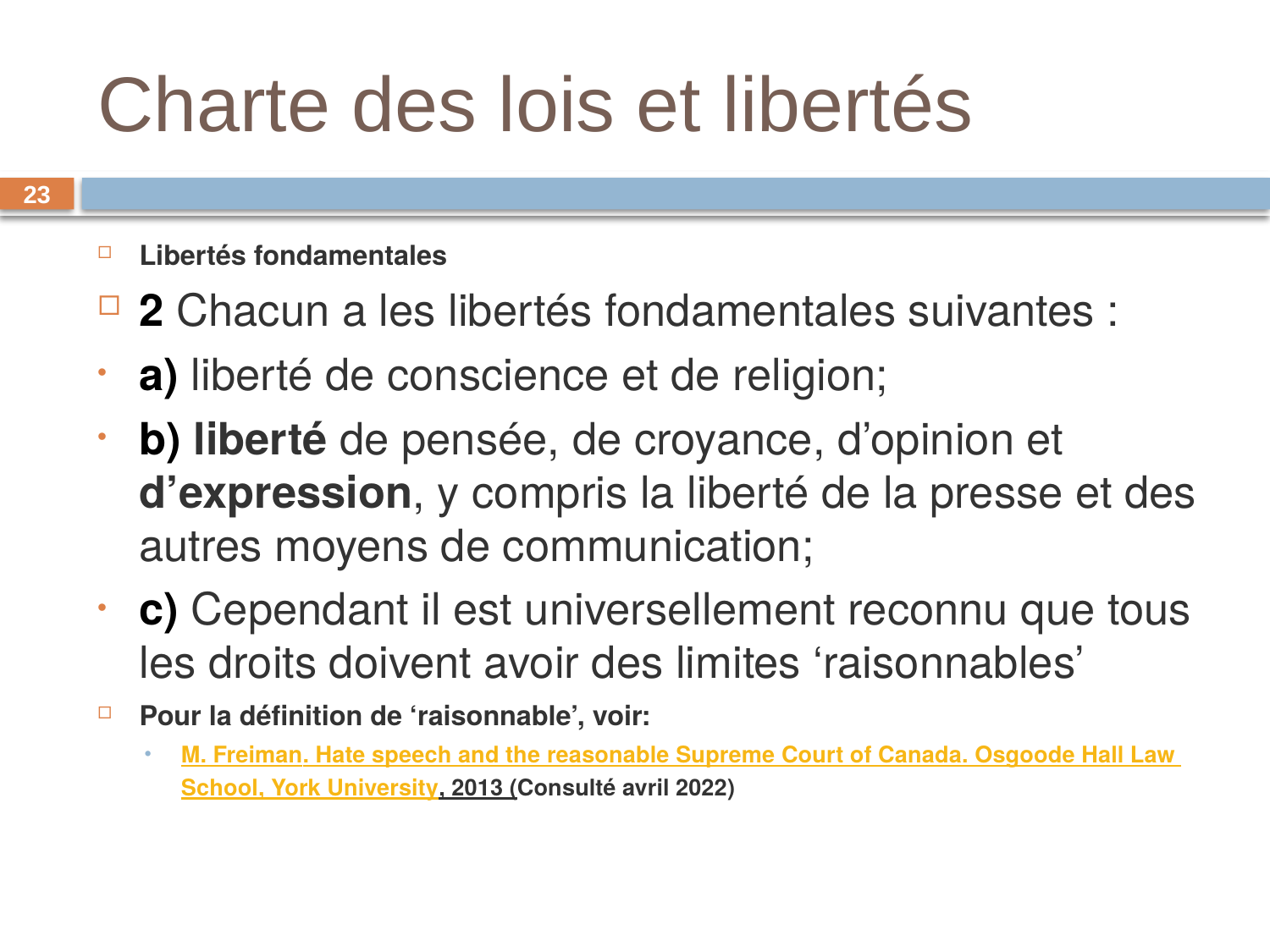

# Charte des lois et libertés
23
Libertés fondamentales
2 Chacun a les libertés fondamentales suivantes :
a) liberté de conscience et de religion;
b) liberté de pensée, de croyance, d’opinion et d’expression, y compris la liberté de la presse et des autres moyens de communication;
c) Cependant il est universellement reconnu que tous les droits doivent avoir des limites ‘raisonnables’
Pour la définition de ‘raisonnable’, voir:
M. Freiman. Hate speech and the reasonable Supreme Court of Canada. Osgoode Hall Law School, York University, 2013 (Consulté avril 2022)